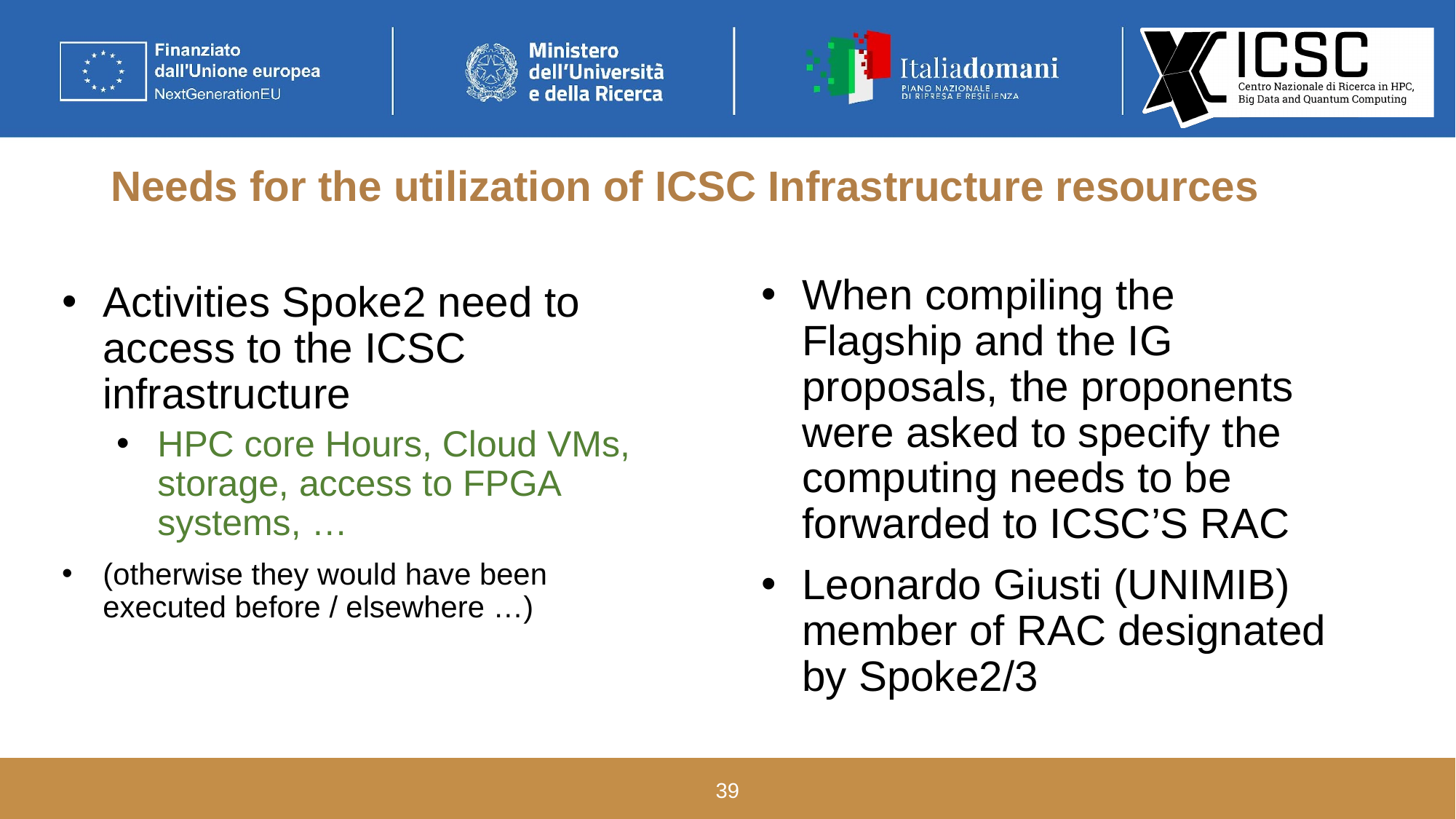

# Needs for the utilization of ICSC Infrastructure resources
When compiling the Flagship and the IG proposals, the proponents were asked to specify the computing needs to be forwarded to ICSC’S RAC
Leonardo Giusti (UNIMIB) member of RAC designated by Spoke2/3

Activities Spoke2 need to access to the ICSC infrastructure
HPC core Hours, Cloud VMs, storage, access to FPGA systems, …
(otherwise they would have been executed before / elsewhere …)
39